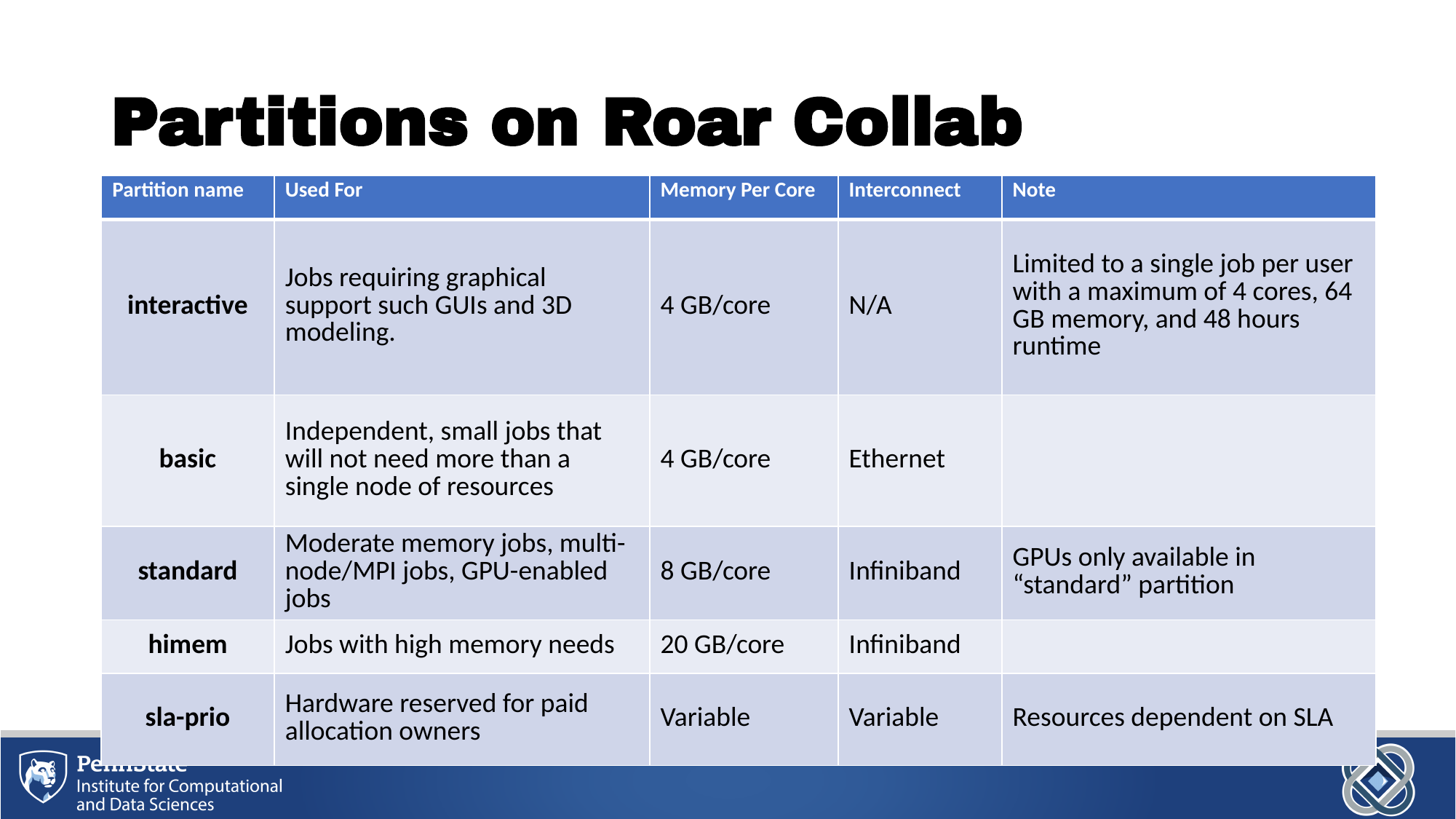

# Partitions on Roar Collab
| Partition name | Used For | Memory Per Core | Interconnect | Note |
| --- | --- | --- | --- | --- |
| interactive | Jobs requiring graphical support such GUIs and 3D modeling. | 4 GB/core | N/A | Limited to a single job per user with a maximum of 4 cores, 64 GB memory, and 48 hours runtime |
| basic | Independent, small jobs that will not need more than a single node of resources | 4 GB/core | Ethernet |  |
| standard | Moderate memory jobs, multi-node/MPI jobs, GPU-enabled jobs | 8 GB/core | Infiniband | GPUs only available in “standard” partition |
| himem | Jobs with high memory needs | 20 GB/core | Infiniband |  |
| sla-prio | Hardware reserved for paid allocation owners | Variable | Variable | Resources dependent on SLA |